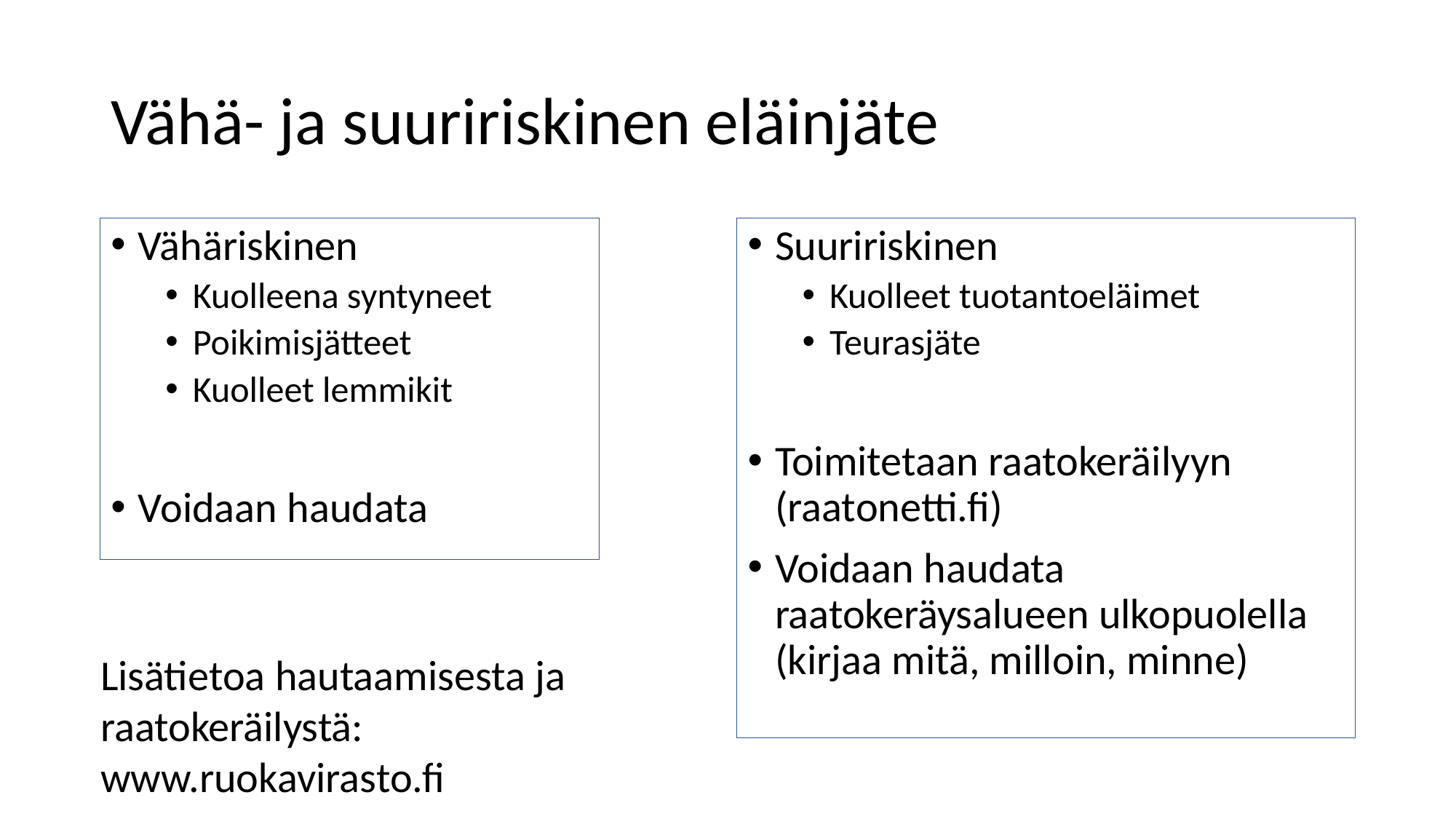

# Vähä- ja suuririskinen eläinjäte
Vähäriskinen
Kuolleena syntyneet
Poikimisjätteet
Kuolleet lemmikit

Voidaan haudata
Suuririskinen
Kuolleet tuotantoeläimet
Teurasjäte

Toimitetaan raatokeräilyyn (raatonetti.fi)
Voidaan haudata raatokeräysalueen ulkopuolella (kirjaa mitä, milloin, minne)
Lisätietoa hautaamisesta ja raatokeräilystä:
www.ruokavirasto.fi